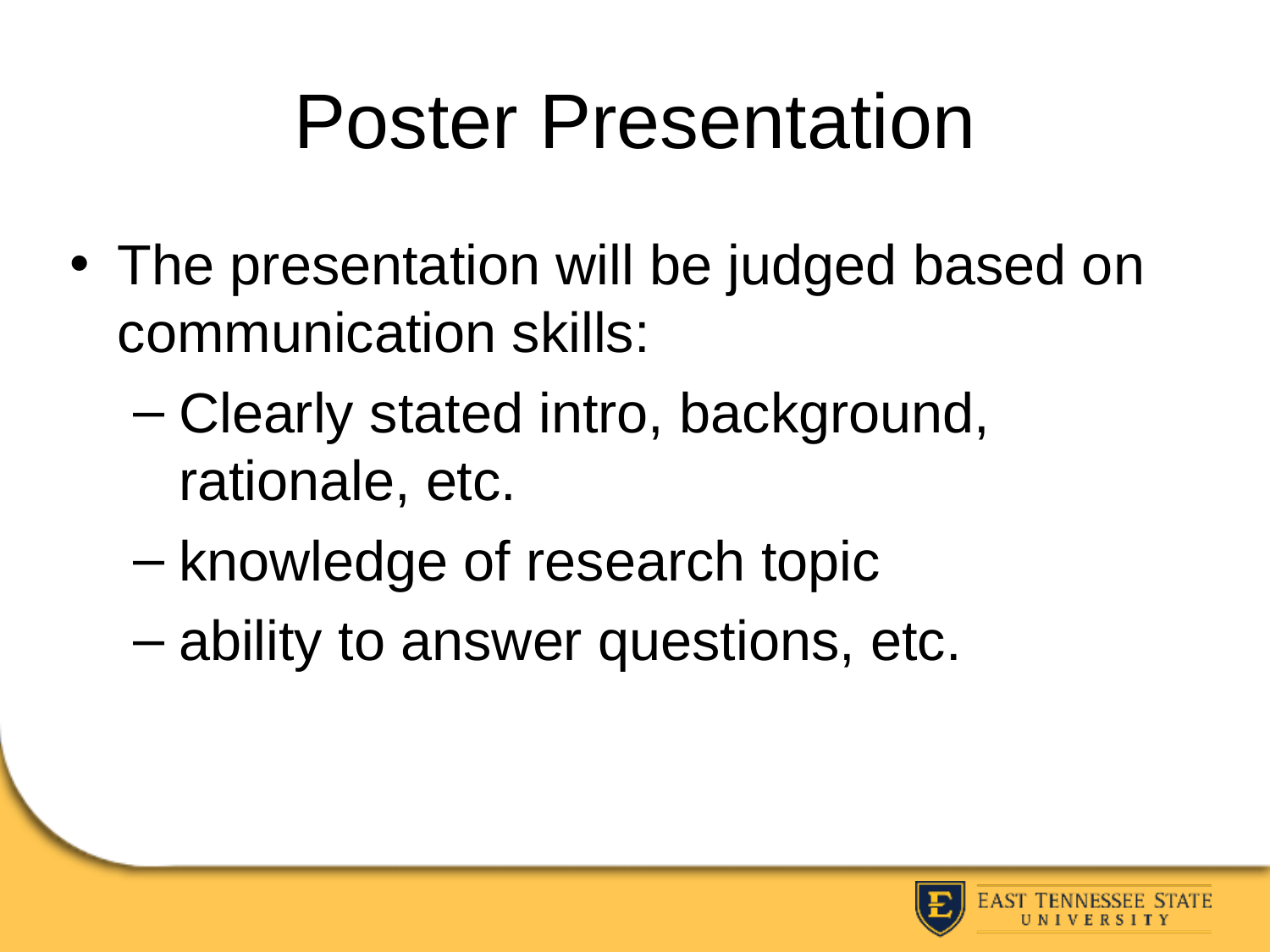

# Poster Presentation
The presentation will be judged based on communication skills:
Clearly stated intro, background, rationale, etc.
knowledge of research topic
ability to answer questions, etc.